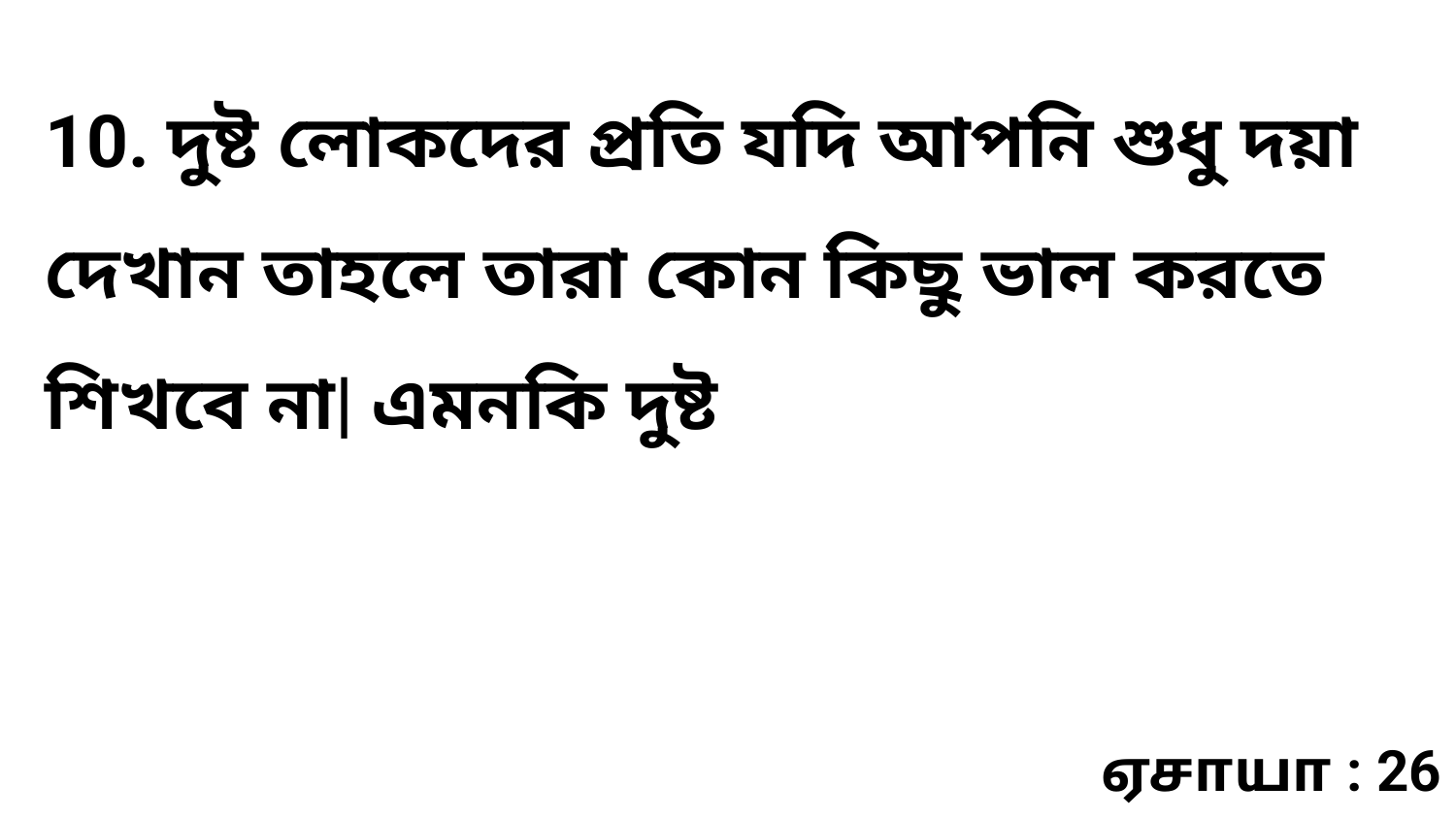

10. দুষ্ট লোকদের প্রতি যদি আপনি শুধু দয়া দেখান তাহলে তারা কোন কিছু ভাল করতে শিখবে না| এমনকি দুষ্ট
ஏசாயா : 26